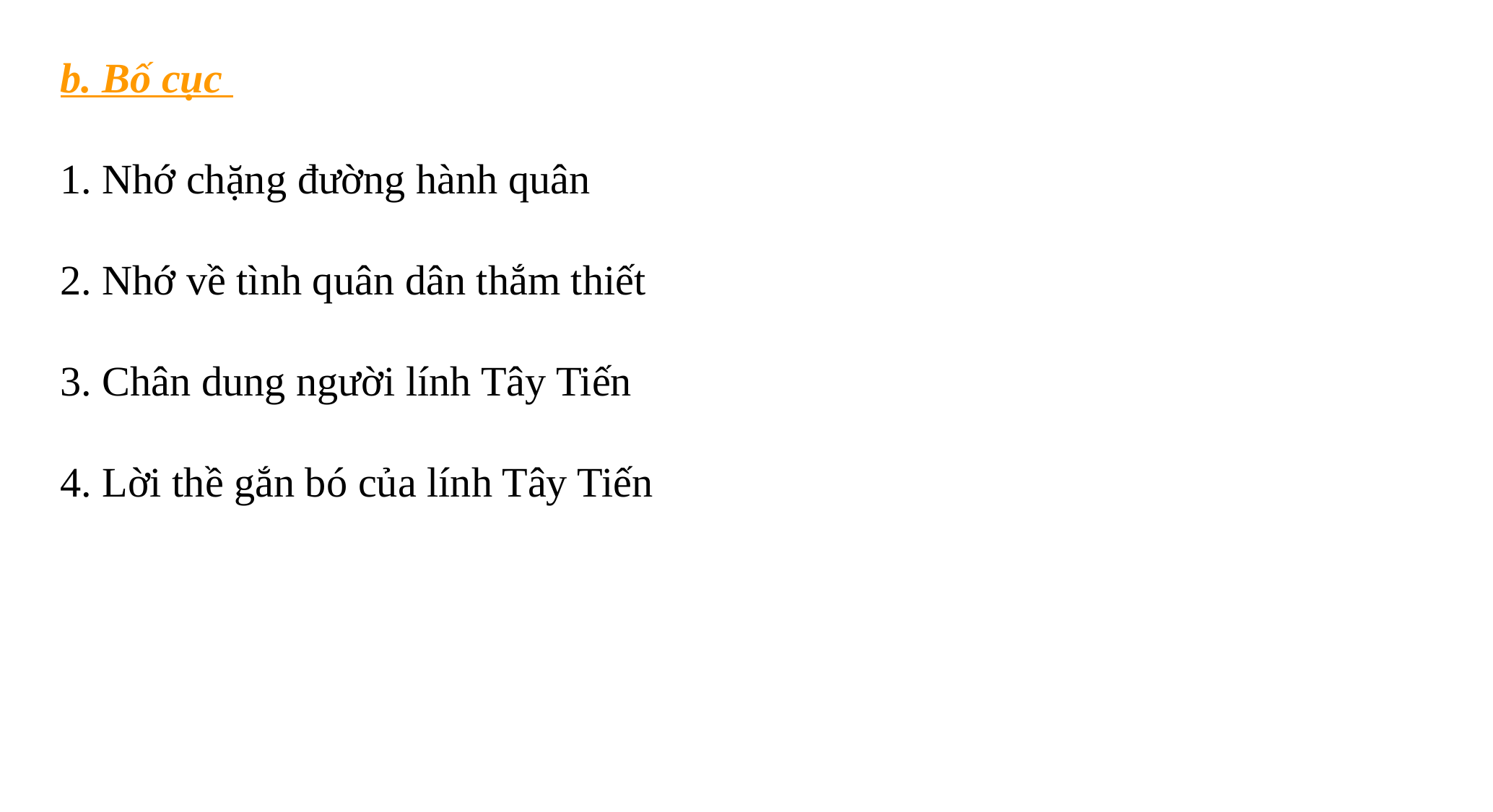

b. Bố cục

1. Nhớ chặng đường hành quân

2. Nhớ về tình quân dân thắm thiết

3. Chân dung người lính Tây Tiến

4. Lời thề gắn bó của lính Tây Tiến